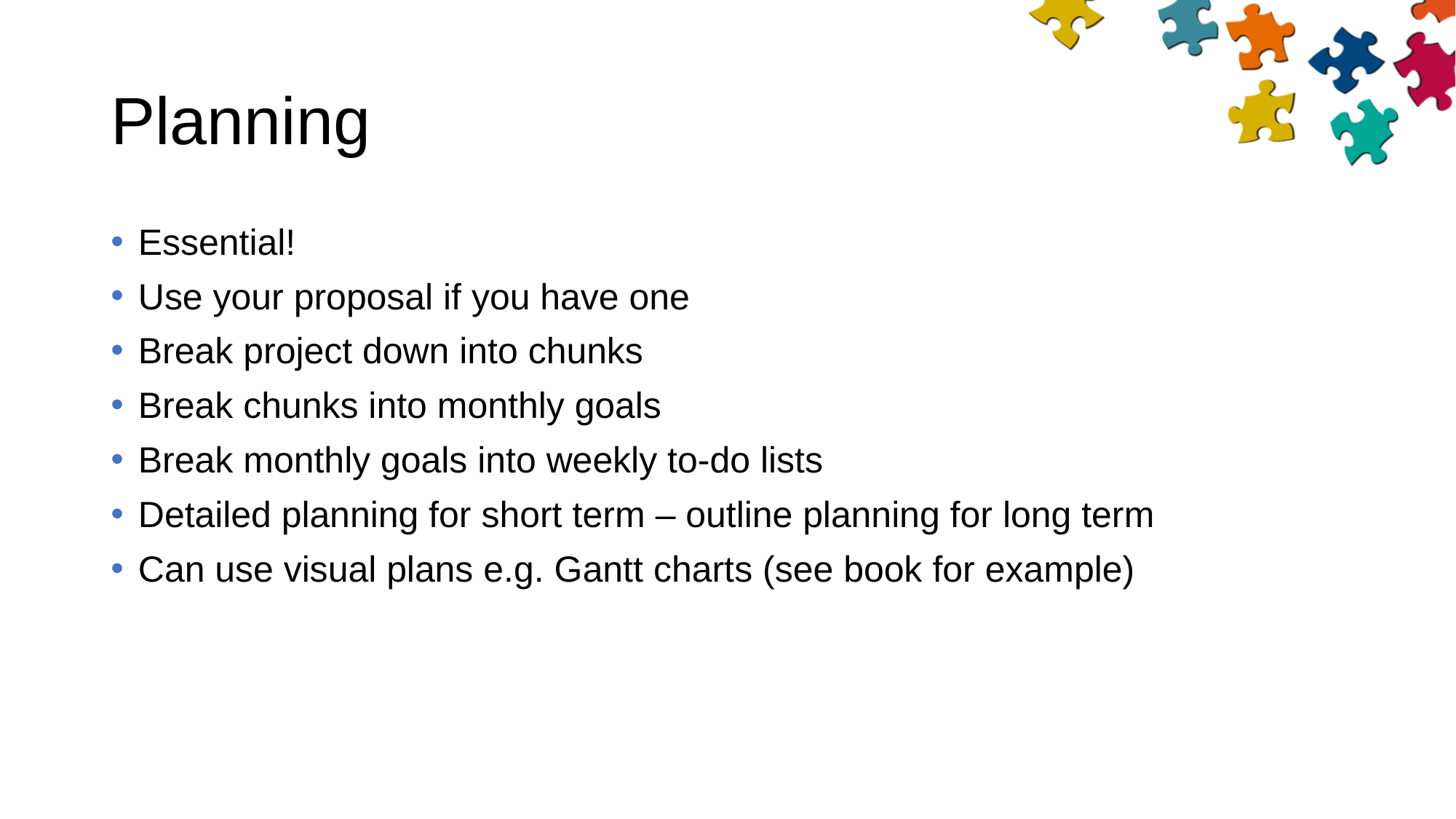

# Planning
Essential!
Use your proposal if you have one
Break project down into chunks
Break chunks into monthly goals
Break monthly goals into weekly to-do lists
Detailed planning for short term – outline planning for long term
Can use visual plans e.g. Gantt charts (see book for example)